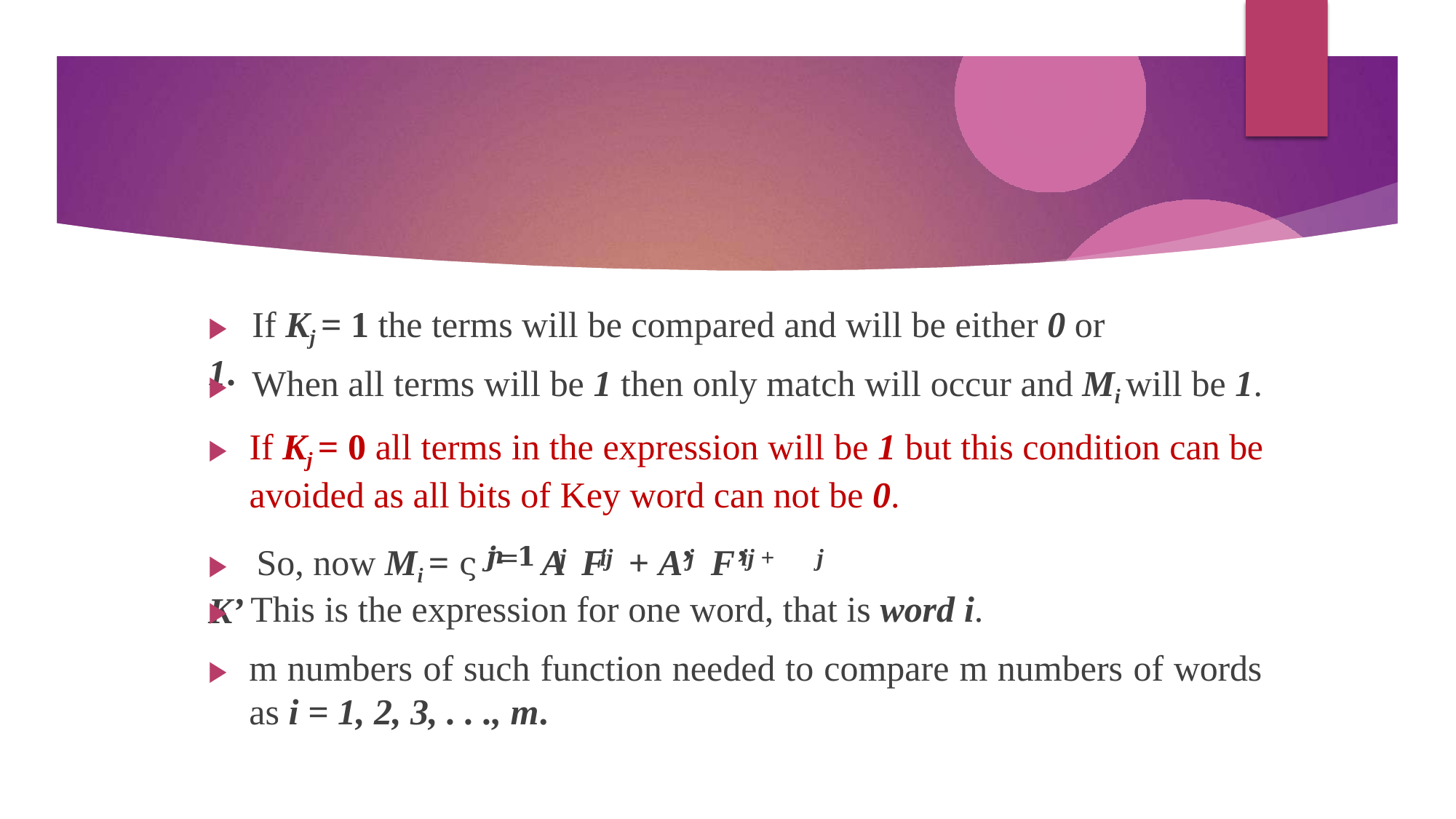

# ▶	If Kj = 1 the terms will be compared and will be either 0 or 1.
▶	When all terms will be 1 then only match will occur and Mi will be 1.
▶	If Kj = 0 all terms in the expression will be 1 but this condition can be avoided as all bits of Key word can not be 0.
▶	So, now Mi = ς𝒏	A	F	+ A’	F’	K’
𝒋=𝟏	j	ij
j	ij +	j
▶	This is the expression for one word, that is word i.
▶	m numbers of such function needed to compare m numbers of words as i = 1, 2, 3, . . ., m.